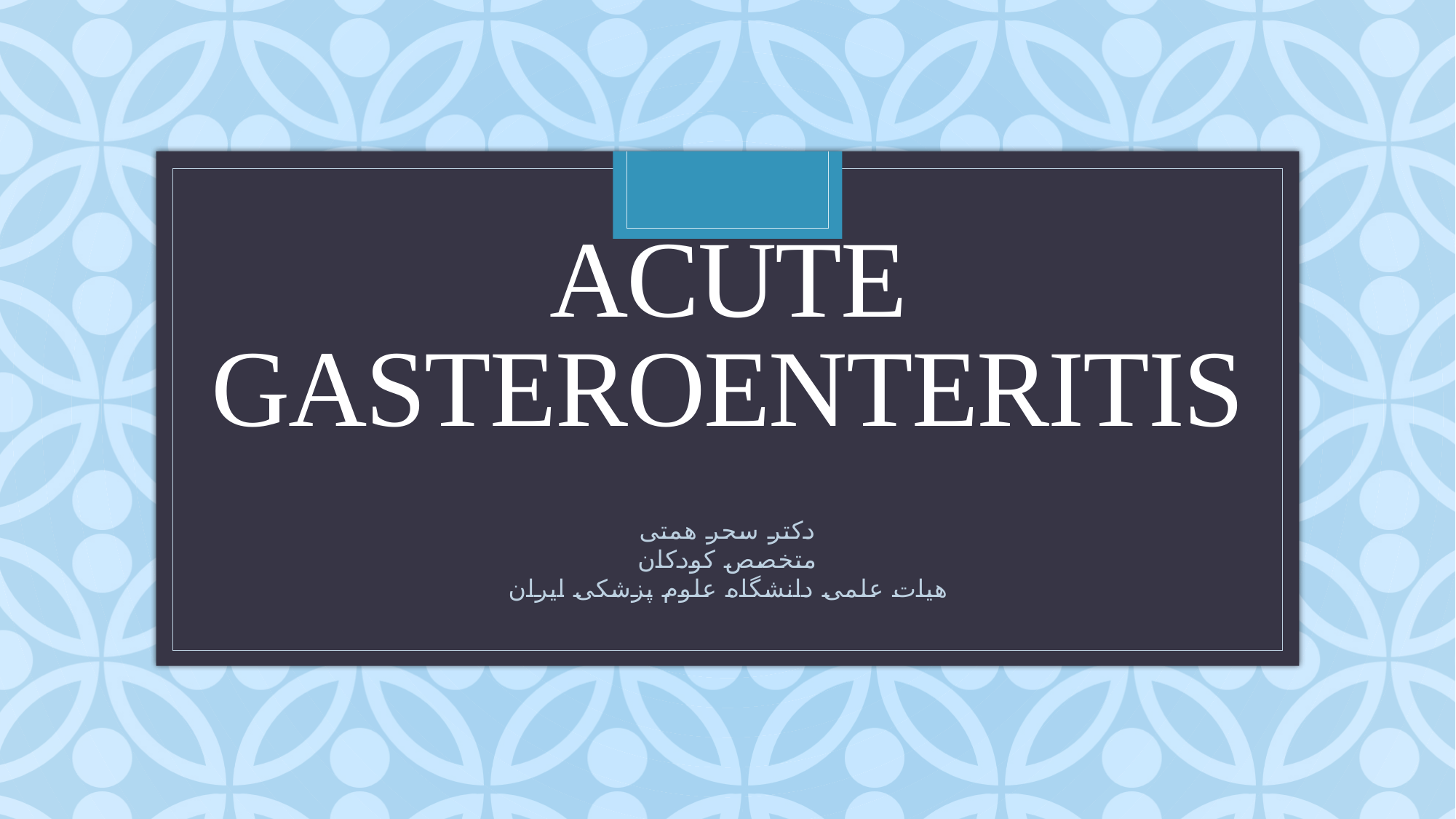

# ACUTE Gasteroenteritis
دکتر سحر همتی
متخصص کودکان
هیات علمی دانشگاه علوم پزشکی ایران